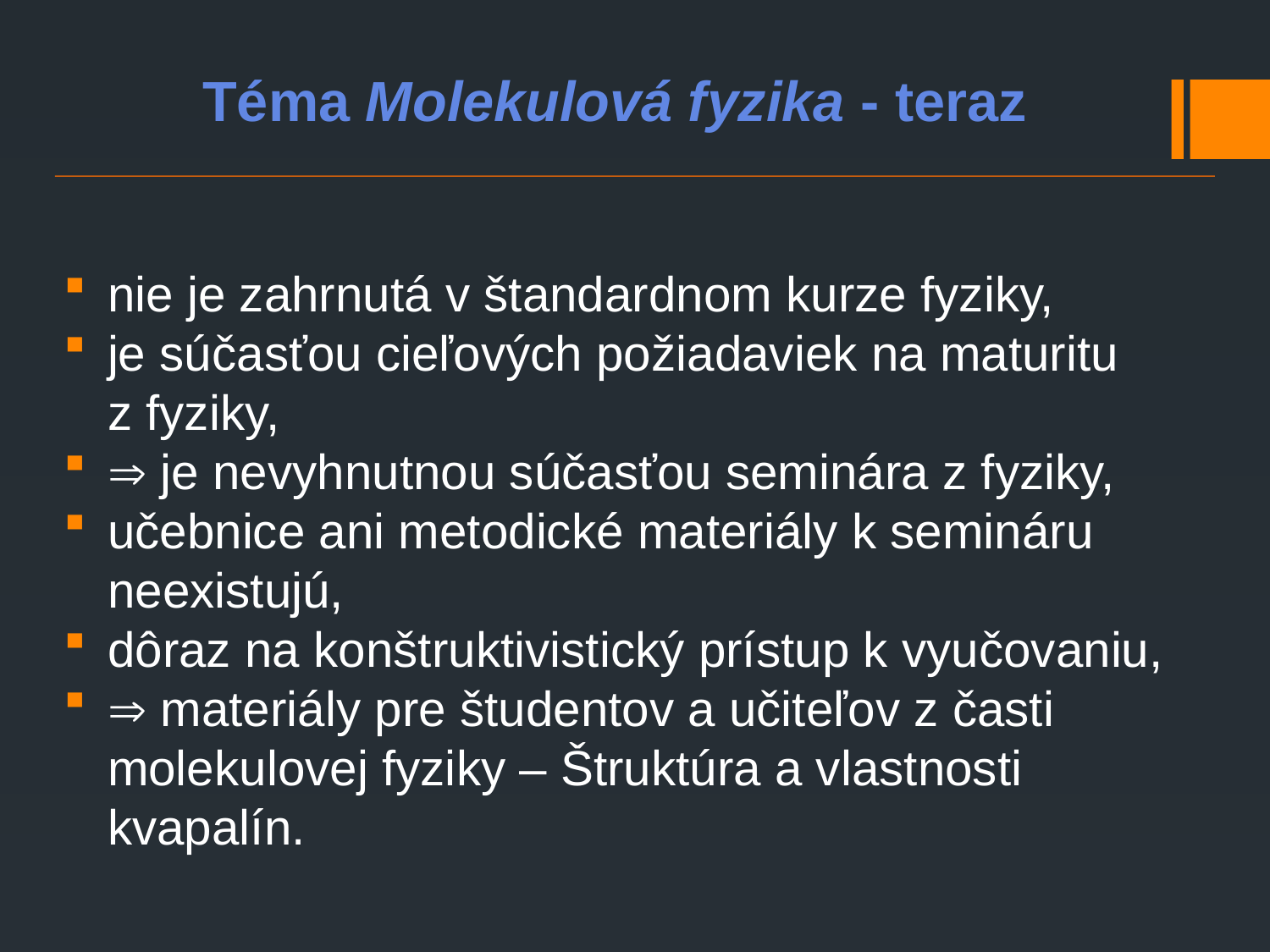

Téma Molekulová fyzika - teraz

nie je zahrnutá v štandardnom kurze fyziky,
je súčasťou cieľových požiadaviek na maturitu z fyziky,
⇒ je nevyhnutnou súčasťou seminára z fyziky,
učebnice ani metodické materiály k semináru neexistujú,
dôraz na konštruktivistický prístup k vyučovaniu,
⇒ materiály pre študentov a učiteľov z časti molekulovej fyziky – Štruktúra a vlastnosti kvapalín.